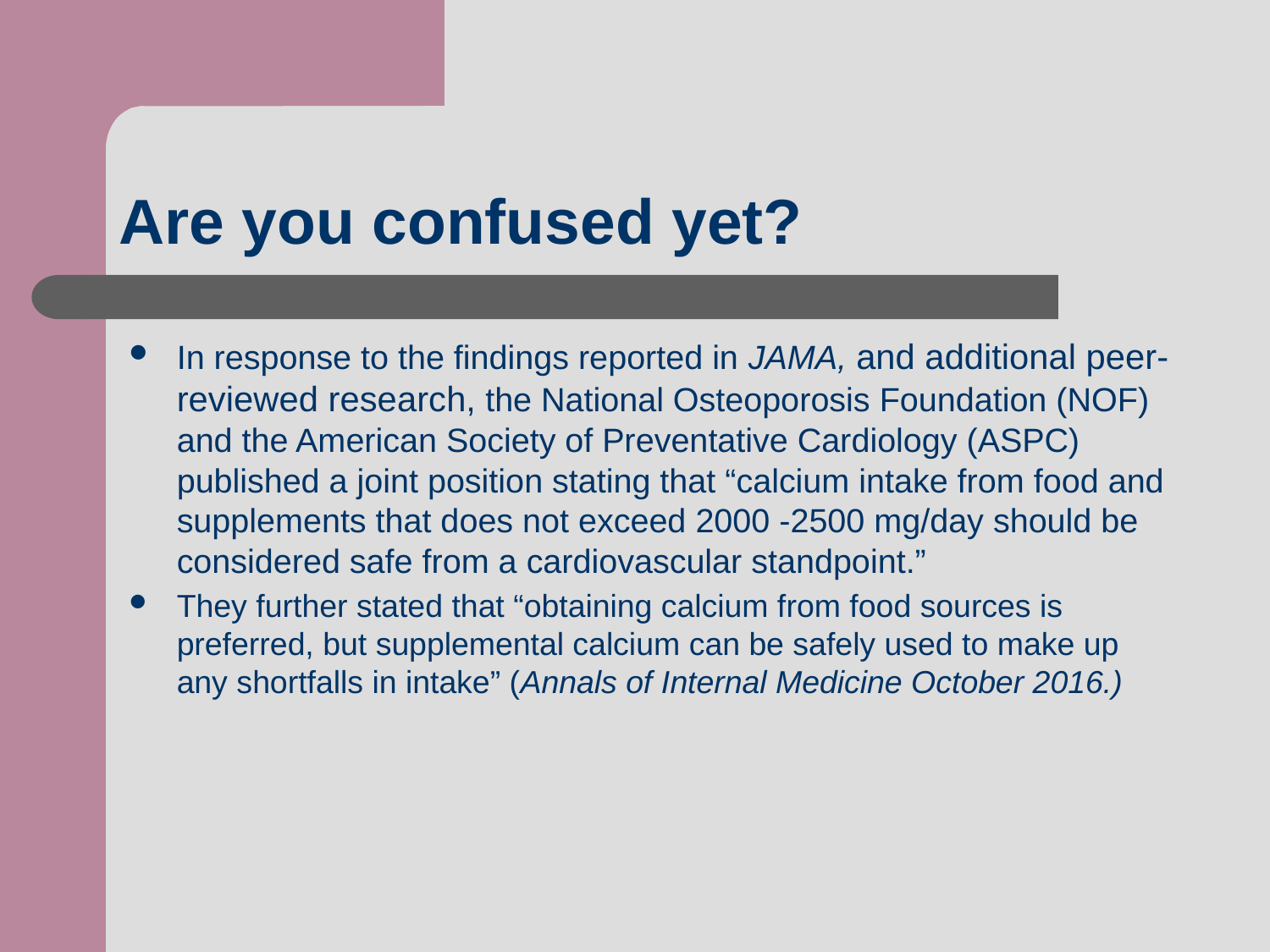

# Are you confused yet?
In response to the findings reported in JAMA, and additional peer-reviewed research, the National Osteoporosis Foundation (NOF) and the American Society of Preventative Cardiology (ASPC) published a joint position stating that “calcium intake from food and supplements that does not exceed 2000 -2500 mg/day should be considered safe from a cardiovascular standpoint.”
They further stated that “obtaining calcium from food sources is preferred, but supplemental calcium can be safely used to make up any shortfalls in intake” (Annals of Internal Medicine October 2016.)